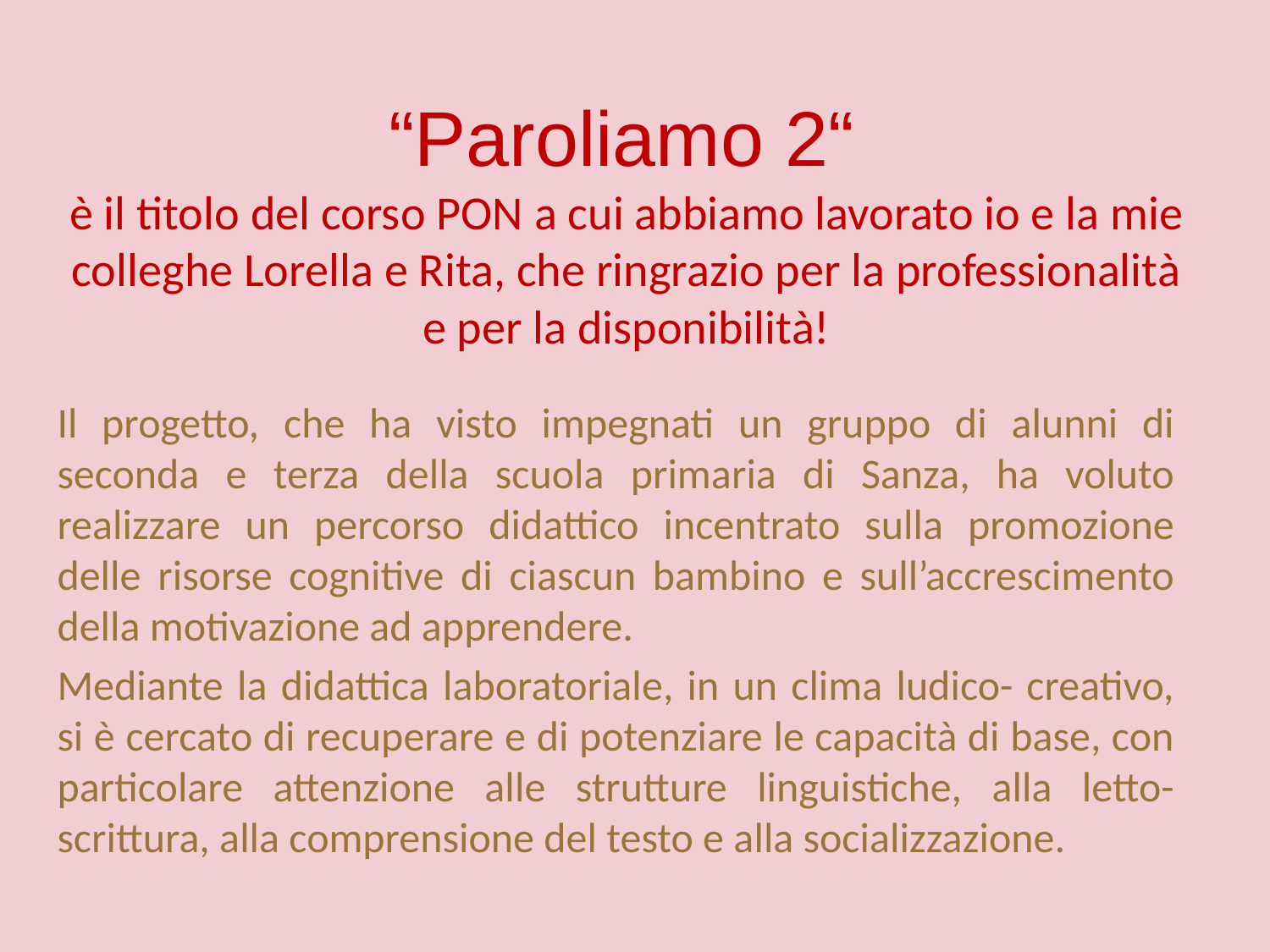

# “Paroliamo 2“ è il titolo del corso PON a cui abbiamo lavorato io e la mie colleghe Lorella e Rita, che ringrazio per la professionalità e per la disponibilità!
Il progetto, che ha visto impegnati un gruppo di alunni di seconda e terza della scuola primaria di Sanza, ha voluto realizzare un percorso didattico incentrato sulla promozione delle risorse cognitive di ciascun bambino e sull’accrescimento della motivazione ad apprendere.
Mediante la didattica laboratoriale, in un clima ludico- creativo, si è cercato di recuperare e di potenziare le capacità di base, con particolare attenzione alle strutture linguistiche, alla letto- scrittura, alla comprensione del testo e alla socializzazione.